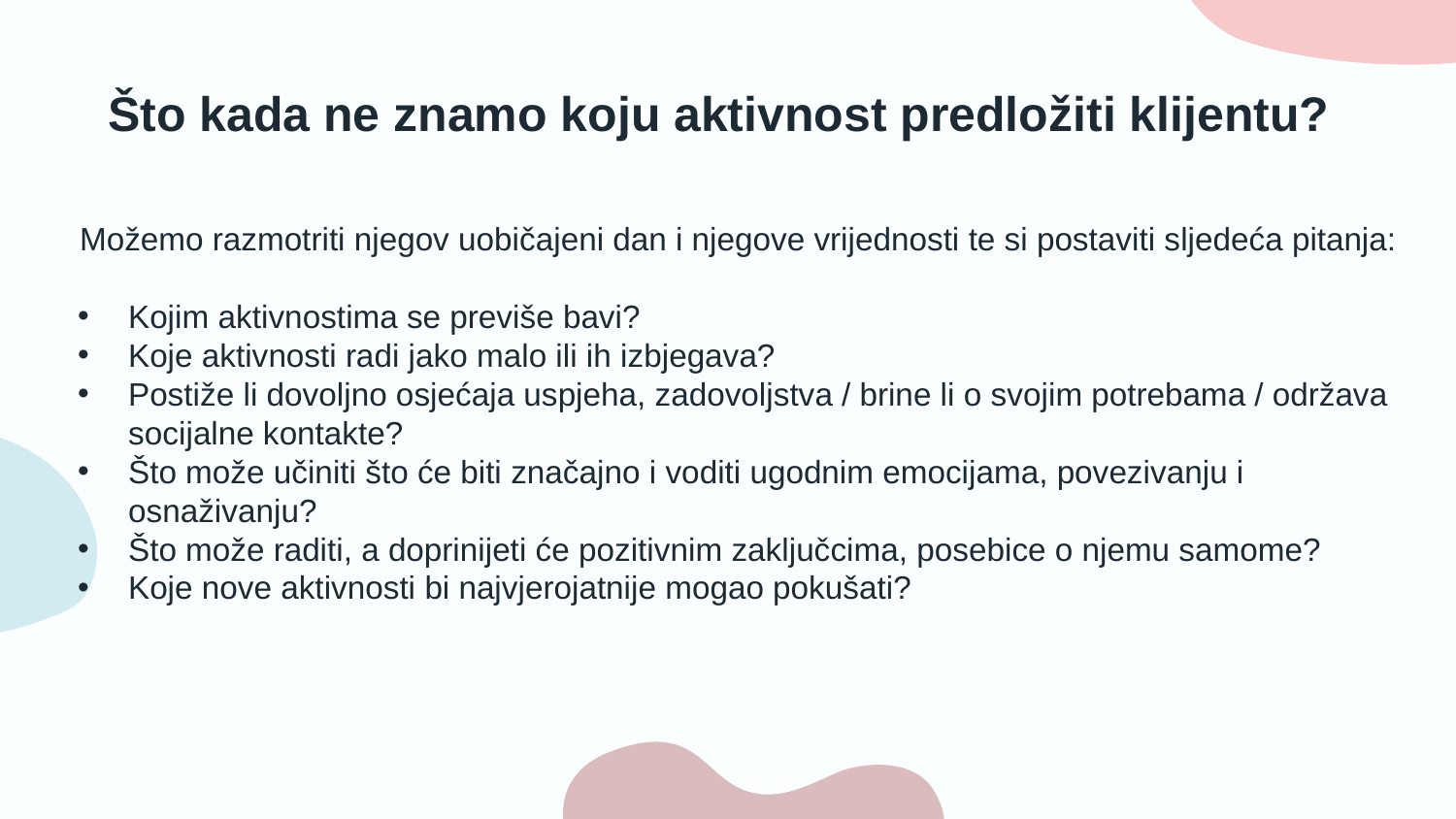

Što kada ne znamo koju aktivnost predložiti klijentu?
Možemo razmotriti njegov uobičajeni dan i njegove vrijednosti te si postaviti sljedeća pitanja:

Kojim aktivnostima se previše bavi?
Koje aktivnosti radi jako malo ili ih izbjegava?
Postiže li dovoljno osjećaja uspjeha, zadovoljstva / brine li o svojim potrebama / održava socijalne kontakte?
Što može učiniti što će biti značajno i voditi ugodnim emocijama, povezivanju i osnaživanju?
Što može raditi, a doprinijeti će pozitivnim zaključcima, posebice o njemu samome?
Koje nove aktivnosti bi najvjerojatnije mogao pokušati?